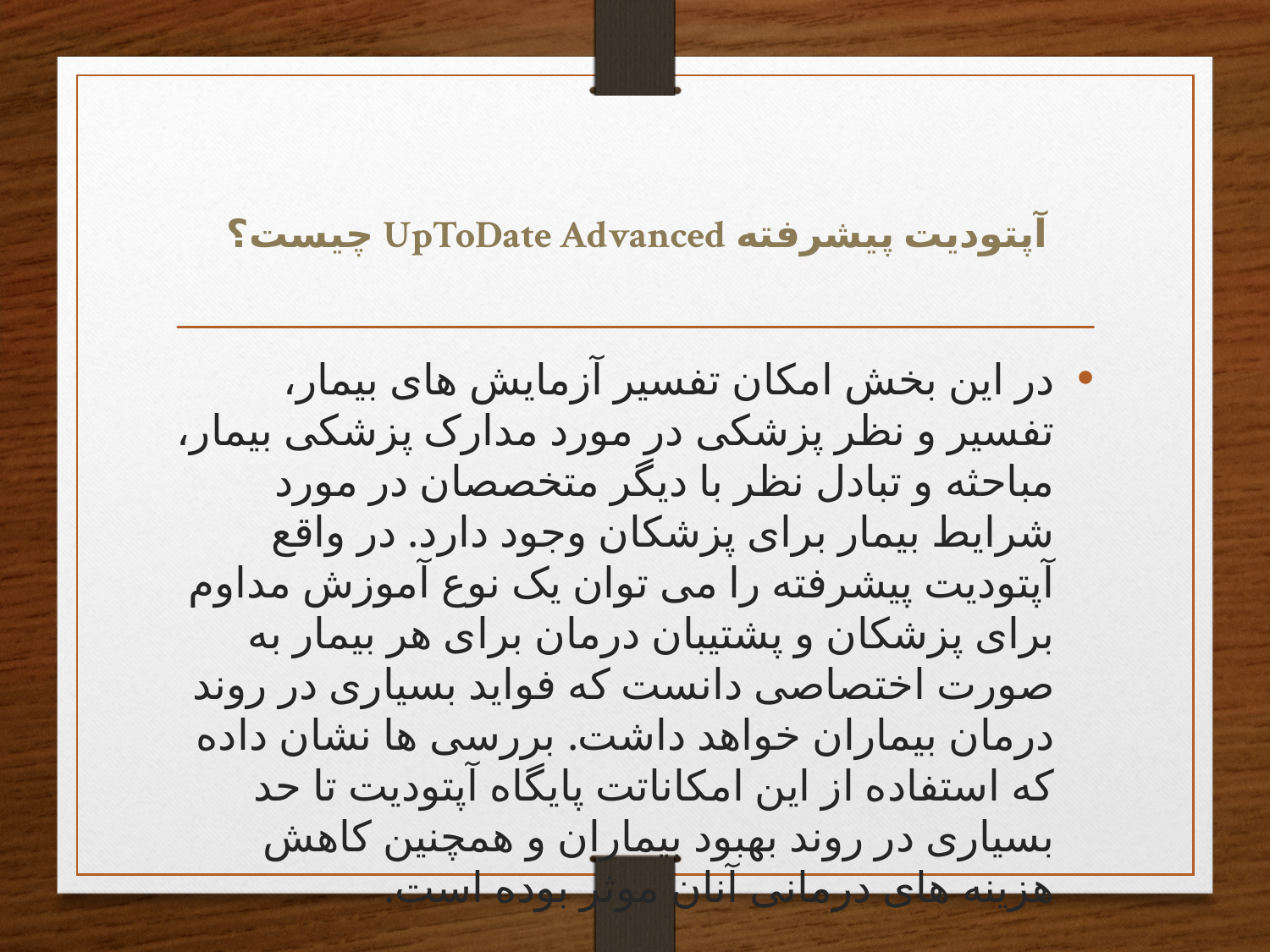

# آپتودیت پیشرفته UpToDate Advanced چیست؟
در این بخش امکان تفسیر آزمایش های بیمار، تفسیر و نظر پزشکی در مورد مدارک پزشکی بیمار، مباحثه و تبادل نظر با دیگر متخصصان در مورد شرایط بیمار برای پزشکان وجود دارد. در واقع آپتودیت پیشرفته را می توان یک نوع آموزش مداوم برای پزشکان و پشتیبان درمان برای هر بیمار به صورت اختصاصی دانست که فواید بسیاری در روند درمان بیماران خواهد داشت. بررسی ها نشان داده که استفاده از این امکاناتت پایگاه آپتودیت تا حد بسیاری در روند بهبود بیماران و همچنین کاهش هزینه های درمانی آنان موثر بوده است.